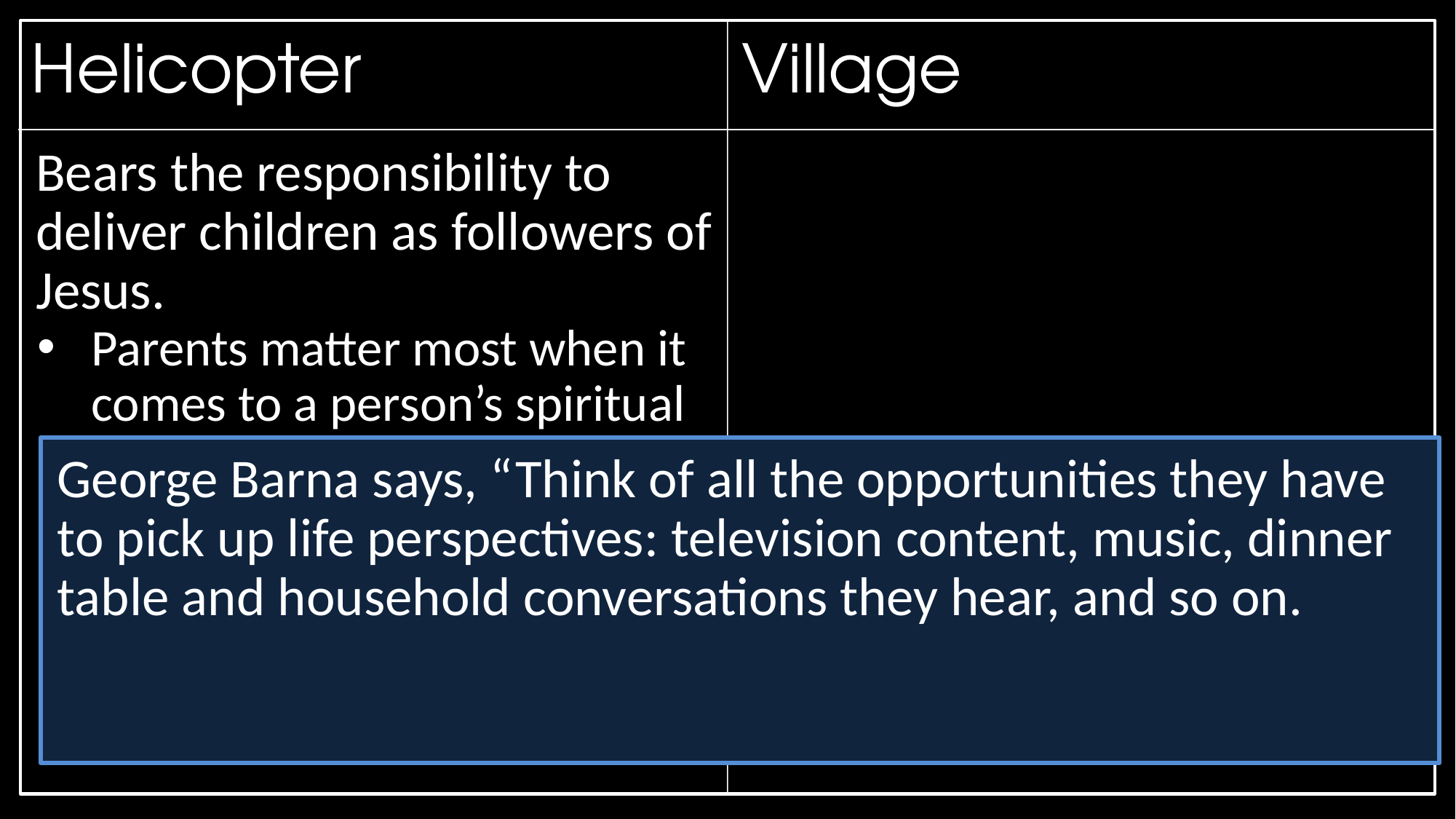

Helicopter
Village
Bears the responsibility to deliver children as followers of Jesus.
Parents matter most when it comes to a person’s spiritual development

George Barna says, “Think of all the opportunities they have to pick up life perspectives: television content, music, dinner table and household conversations they hear, and so on.